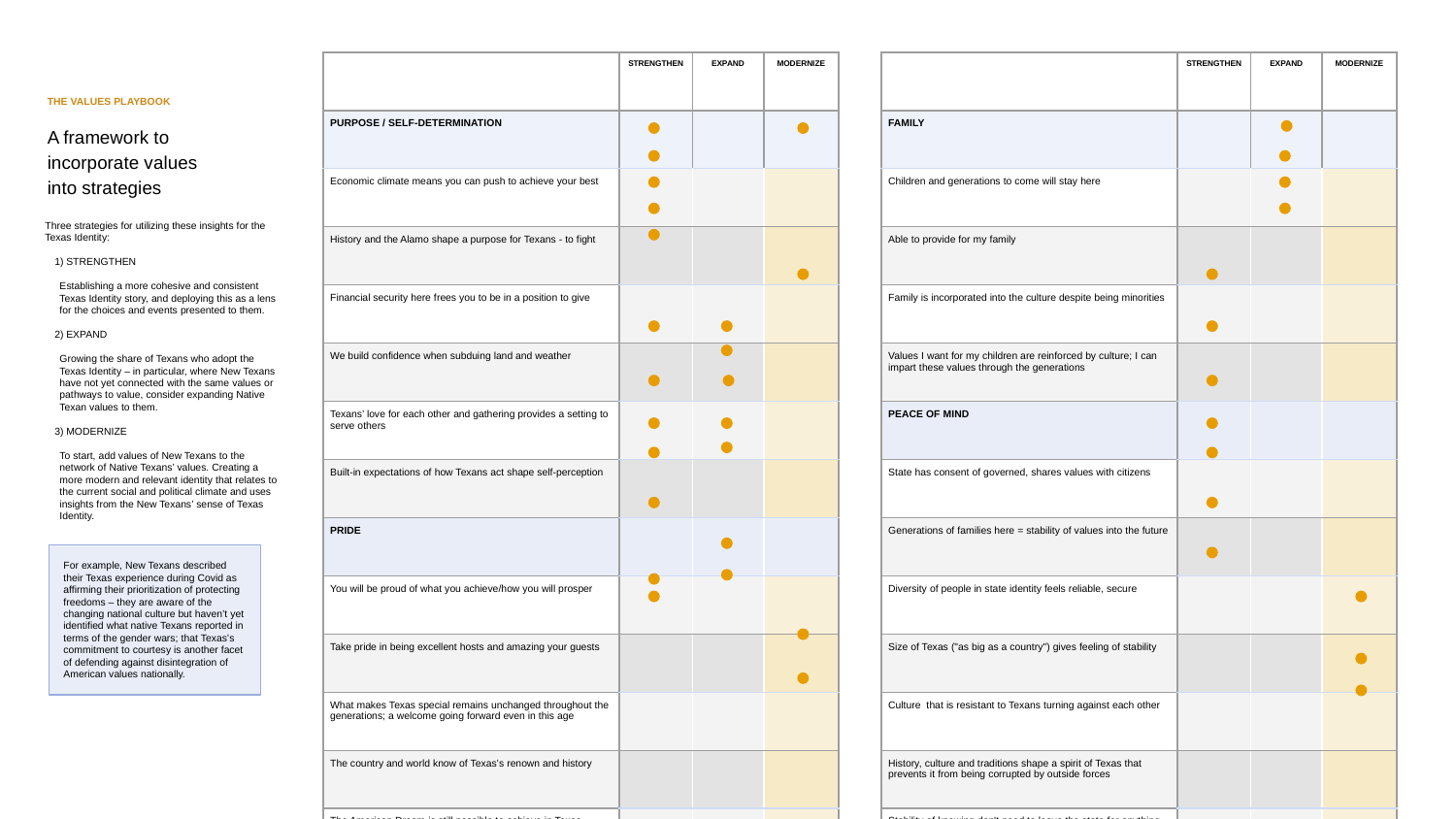

|  | STRENGTHEN | EXPAND | MODERNIZE |
| --- | --- | --- | --- |
| PURPOSE / SELF-DETERMINATION |  |  |  |
| Economic climate means you can push to achieve your best |  |  |  |
| History and the Alamo shape a purpose for Texans - to fight |  |  |  |
| Financial security here frees you to be in a position to give |  |  |  |
| We build confidence when subduing land and weather |  |  |  |
| Texans’ love for each other and gathering provides a setting to serve others |  |  |  |
| Built-in expectations of how Texans act shape self-perception |  |  |  |
| PRIDE |  |  |  |
| You will be proud of what you achieve/how you will prosper |  |  |  |
| Take pride in being excellent hosts and amazing your guests |  |  |  |
| What makes Texas special remains unchanged throughout the generations; a welcome going forward even in this age |  |  |  |
| The country and world know of Texas’s renown and history |  |  |  |
| The American Dream is still possible to achieve in Texas |  |  |  |
| COMMUNITY |  |  |  |
| Our history and generations of my family here and honoring their sacrifices reinforces my belonging |  |  |  |
| Vastness of Texas, with all it provides - entertainment and advancement - makes me feel contented here, not restless |  |  |  |
| Diversity across so many facets means we are all accepted |  |  |  |
| Closeness of relationships and strength of community |  |  |  |
| Conservative values/minority races or religions aren't ostracized or judged here; can live in harmony |  |  |  |
| The welcoming family feeling connects me to others; I do not feel isolated (as before) |  |  |  |
|  | STRENGTHEN | EXPAND | MODERNIZE |
| --- | --- | --- | --- |
| FAMILY |  |  |  |
| Children and generations to come will stay here |  |  |  |
| Able to provide for my family |  |  |  |
| Family is incorporated into the culture despite being minorities |  |  |  |
| Values I want for my children are reinforced by culture; I can impart these values through the generations |  |  |  |
| PEACE OF MIND |  |  |  |
| State has consent of governed, shares values with citizens |  |  |  |
| Generations of families here = stability of values into the future |  |  |  |
| Diversity of people in state identity feels reliable, secure |  |  |  |
| Size of Texas ("as big as a country") gives feeling of stability |  |  |  |
| Culture that is resistant to Texans turning against each other |  |  |  |
| History, culture and traditions shape a spirit of Texas that prevents it from being corrupted by outside forces |  |  |  |
| Stability of knowing don't need to leave the state for anything, even to be "cultured" -- and children won't need to leave either |  |  |  |
| Manners and "Cowboy Culture" mean gender roles unchanged: a bulwark against modern culture |  |  |  |
| Community and manners give a dependable, family feeling |  |  |  |
| Strong traditions, achievements, and many generations living here give a dependable consistency to the culture |  |  |  |
| Economic opportunity and affordability means I and my children will thrive and have a promising future |  |  |  |
| EXUBERANCE OF FREEDOM |  |  |  |
| Protection of American freedom (see: Covid) and culture give hope and assurance Americanism will continue here |  |  |  |
| Euphoric feeling at being able to provide for family |  |  |  |
THE VALUES PLAYBOOK
A framework to incorporate values into strategies

Three strategies for utilizing these insights for the Texas Identity:

 STRENGTHEN

Establishing a more cohesive and consistent Texas Identity story, and deploying this as a lens for the choices and events presented to them.

 EXPAND

Growing the share of Texans who adopt the Texas Identity – in particular, where New Texans have not yet connected with the same values or pathways to value, consider expanding Native Texan values to them.

 MODERNIZE

To start, add values of New Texans to the network of Native Texans’ values. Creating a more modern and relevant identity that relates to the current social and political climate and uses insights from the New Texans’ sense of Texas Identity.

For example, New Texans described their Texas experience during Covid as affirming their prioritization of protecting freedoms – they are aware of the changing national culture but haven’t yet identified what native Texans reported in terms of the gender wars; that Texas’s commitment to courtesy is another facet of defending against disintegration of American values nationally.

The Frontier Lab	29